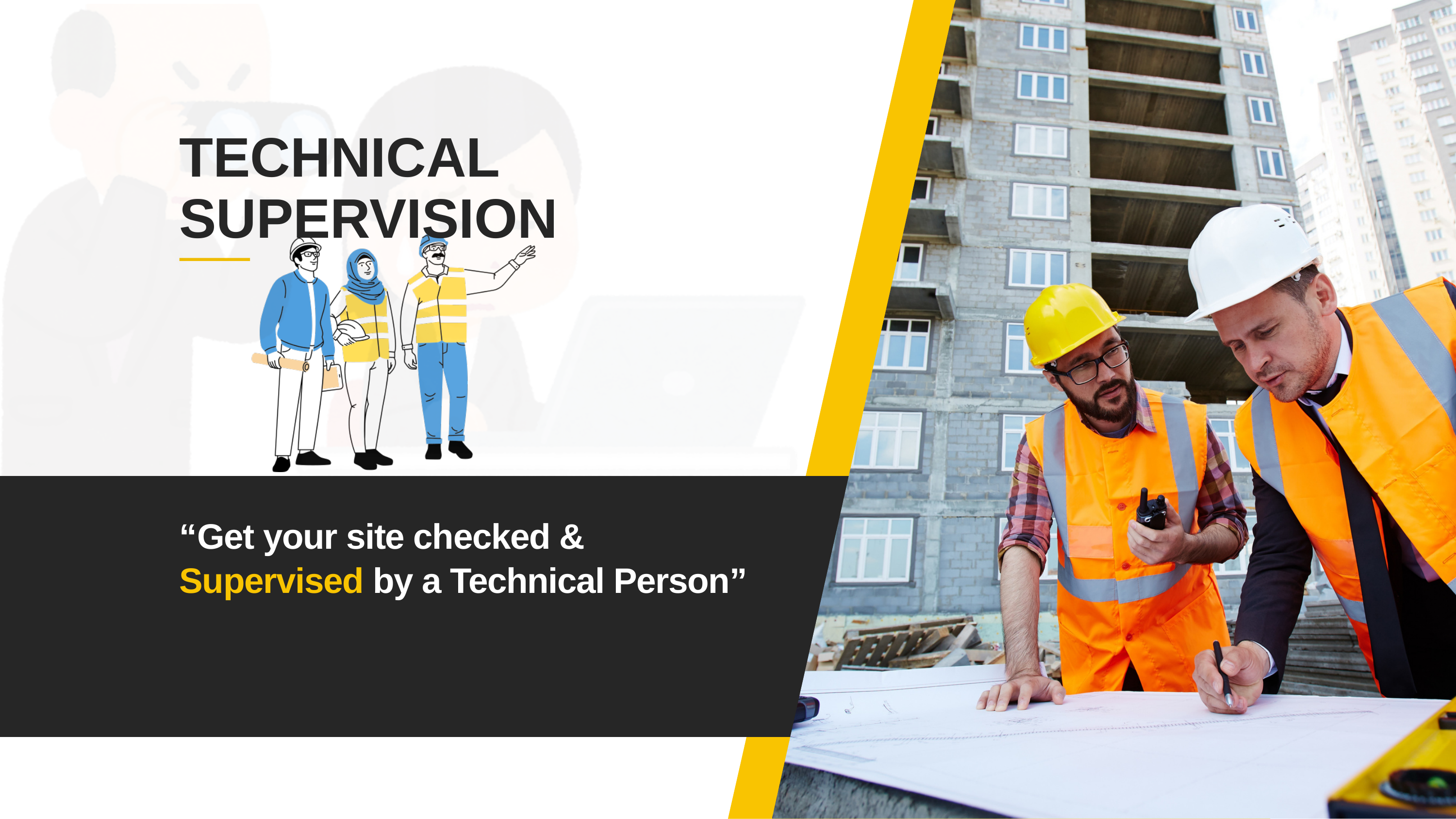

TECHNICAL SUPERVISION

“Get your site checked & Supervised by a Technical Person”